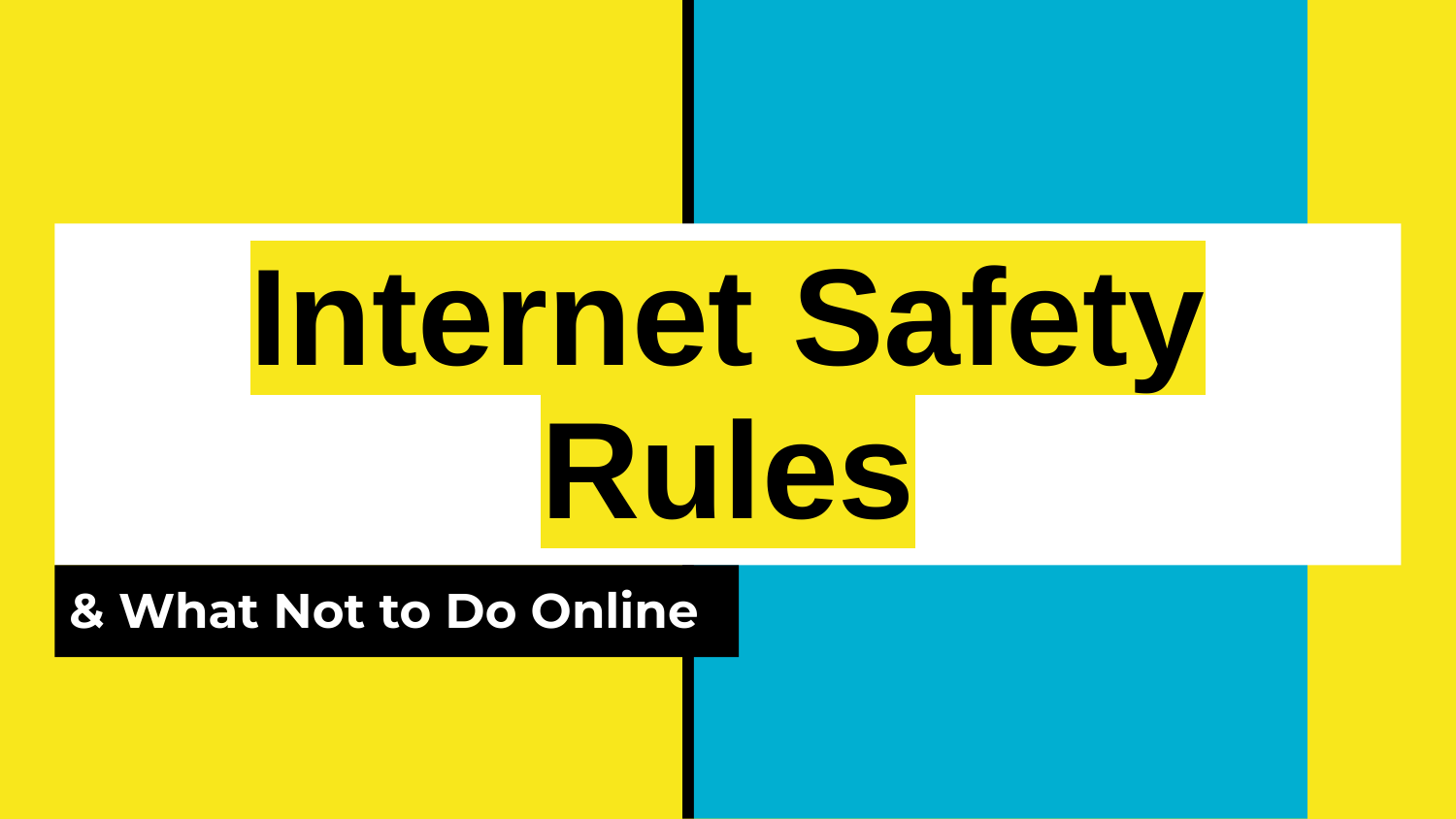

# Internet Safety Rules
& What Not to Do Online